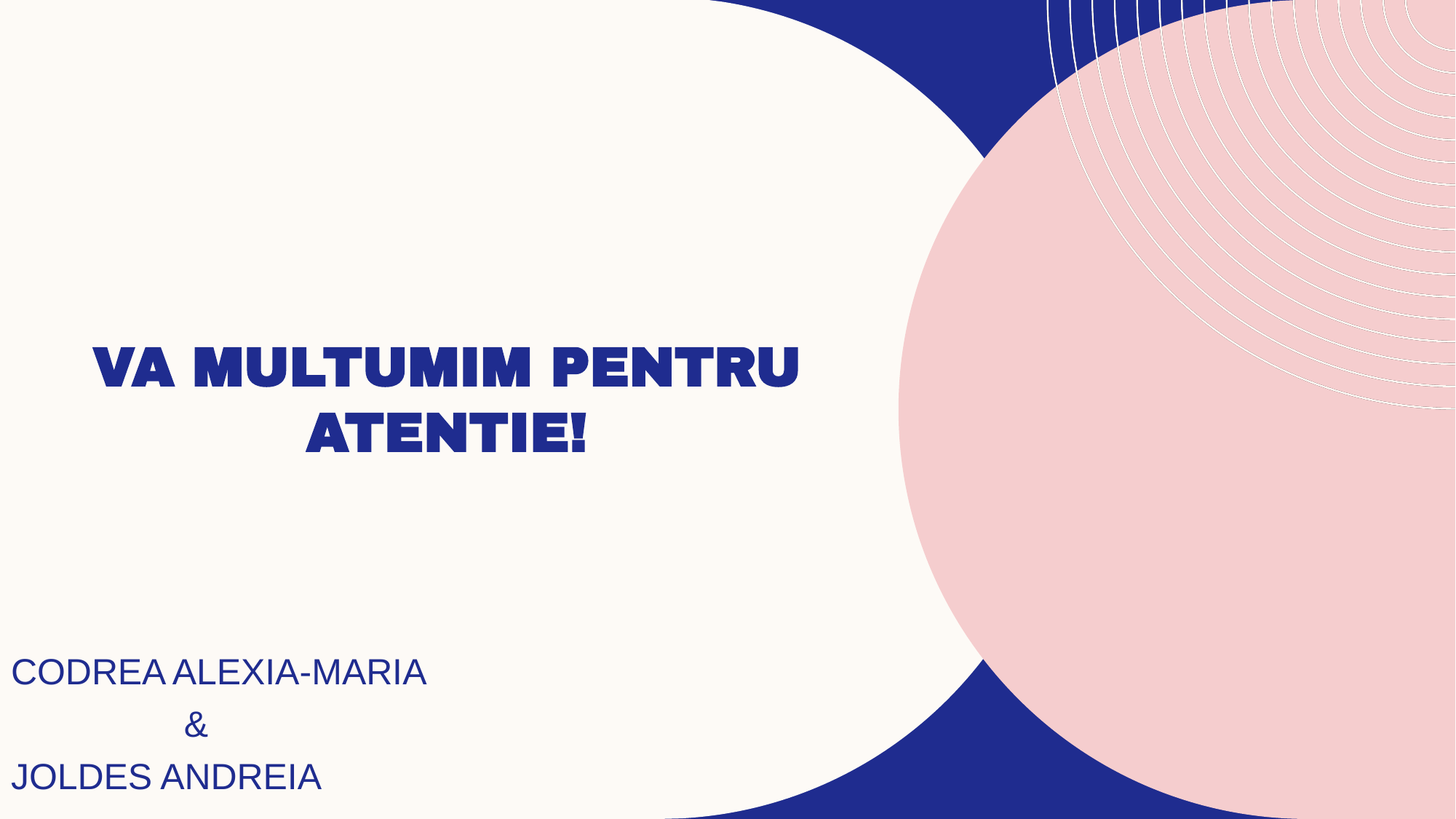

# VA MULTUMIM PENTRU ATENTIE!

CODREA ALEXIA-MARIA
                 &
JOLDES ANDREIA